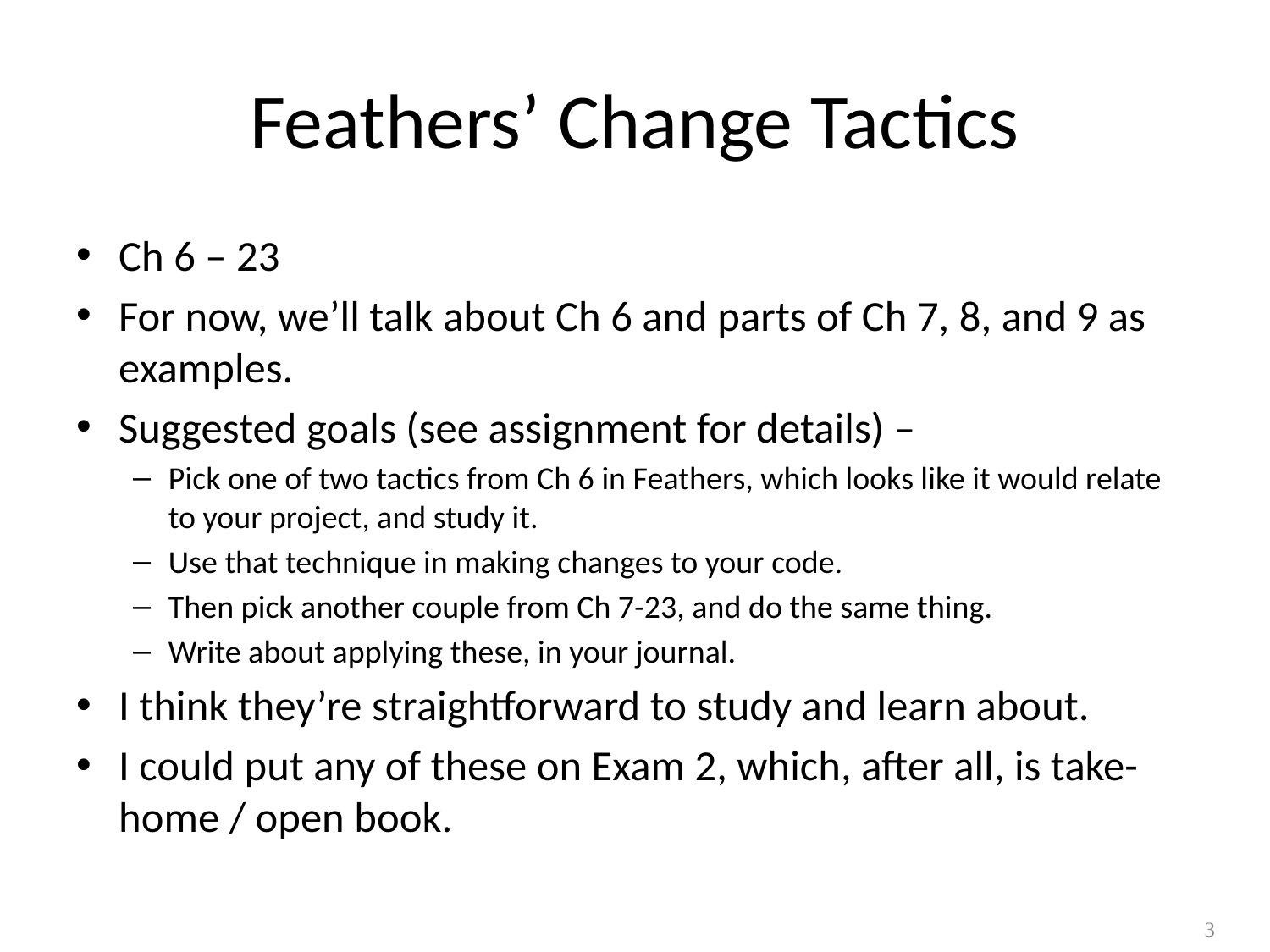

# Feathers’ Change Tactics
Ch 6 – 23
For now, we’ll talk about Ch 6 and parts of Ch 7, 8, and 9 as examples.
Suggested goals (see assignment for details) –
Pick one of two tactics from Ch 6 in Feathers, which looks like it would relate to your project, and study it.
Use that technique in making changes to your code.
Then pick another couple from Ch 7-23, and do the same thing.
Write about applying these, in your journal.
I think they’re straightforward to study and learn about.
I could put any of these on Exam 2, which, after all, is take-home / open book.